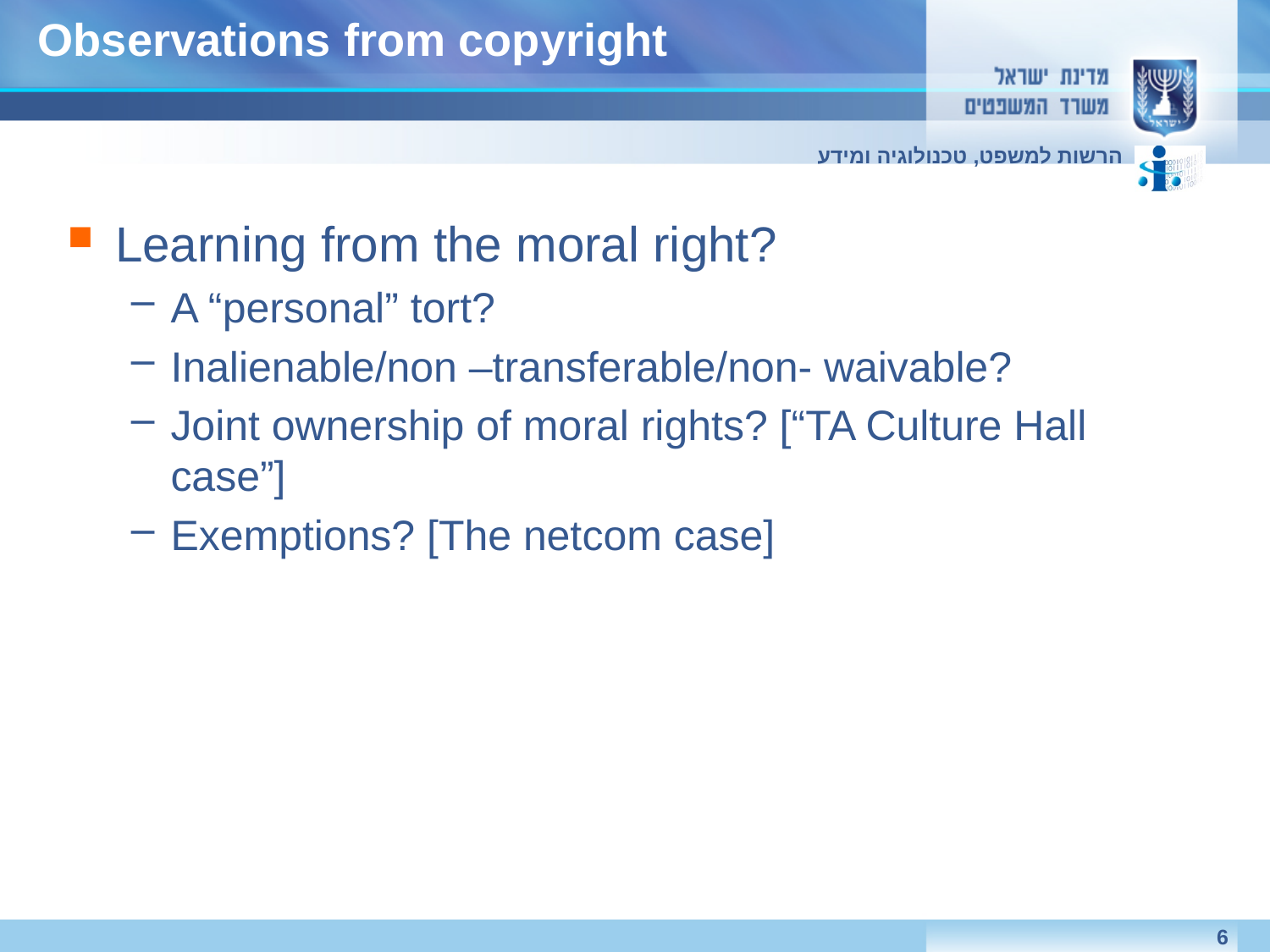

# Observations from copyright
Learning from the moral right?
A “personal” tort?
Inalienable/non –transferable/non- waivable?
Joint ownership of moral rights? [“TA Culture Hall case”]
Exemptions? [The netcom case]

6